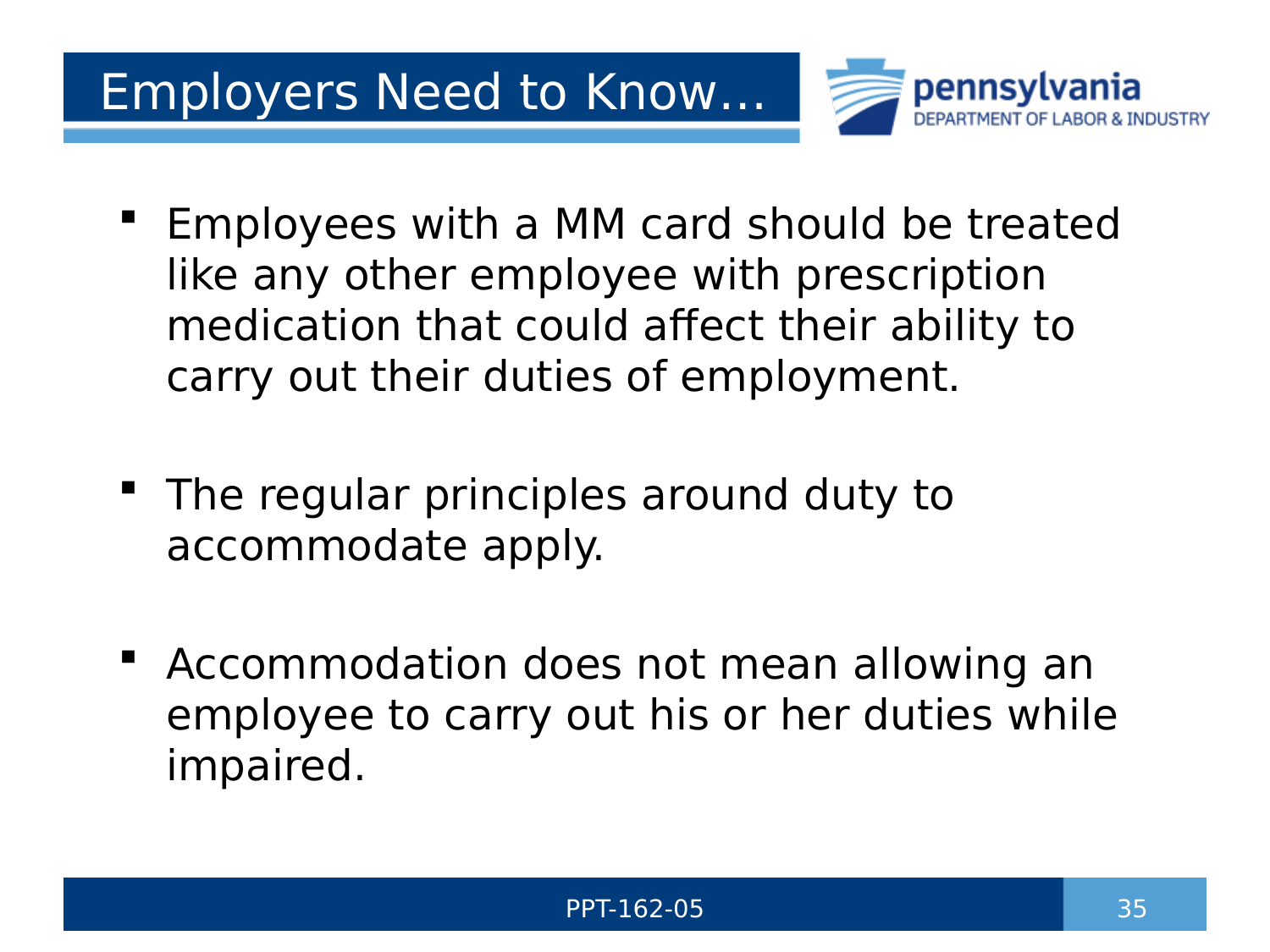

# Employers Need to Know…
Employees with a MM card should be treated like any other employee with prescription medication that could affect their ability to carry out their duties of employment.

The regular principles around duty to accommodate apply.

Accommodation does not mean allowing an employee to carry out his or her duties while impaired.

PPT-162-05
35